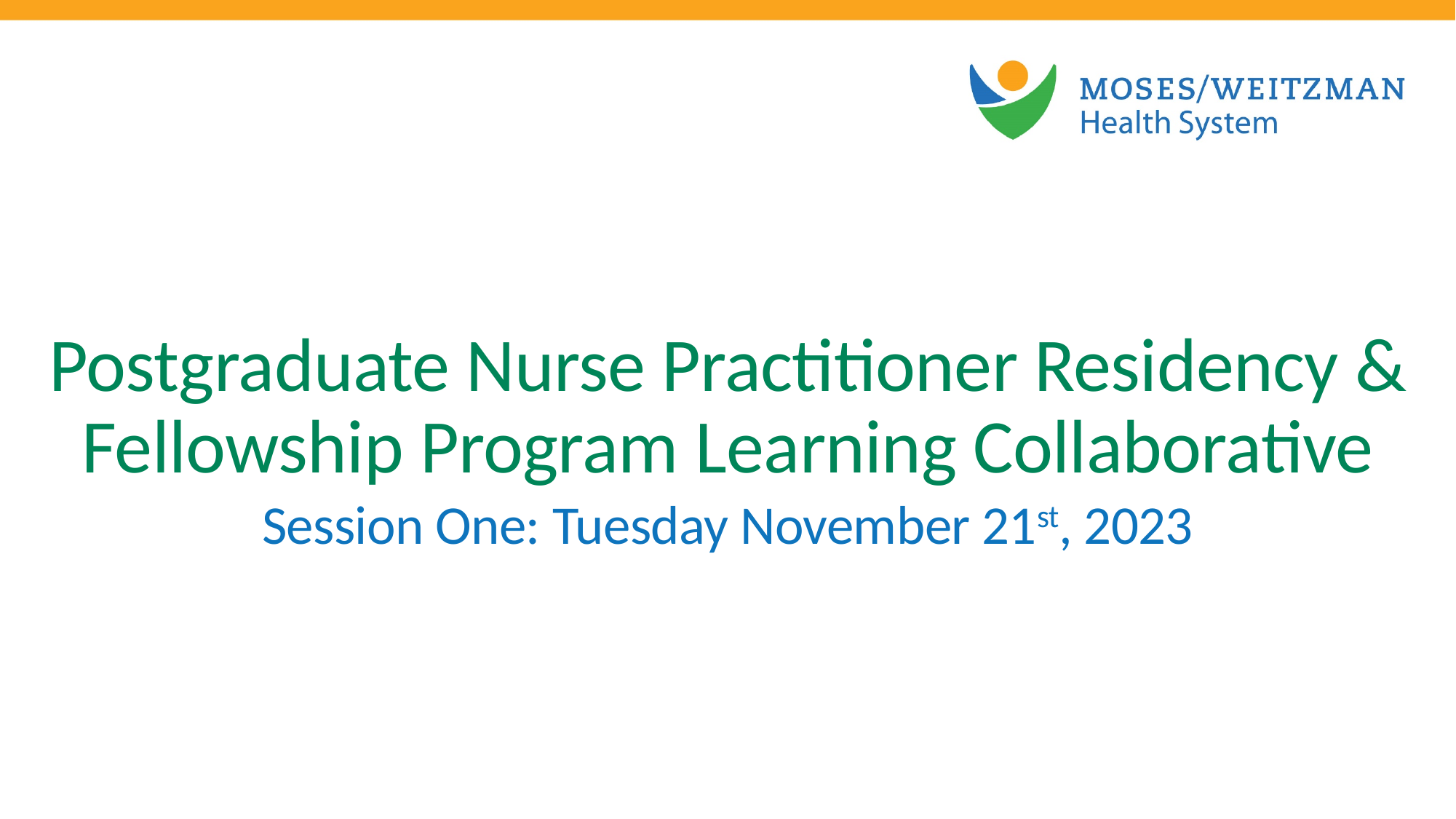

Postgraduate Nurse Practitioner Residency & Fellowship Program Learning Collaborative
Session One: Tuesday November 21st, 2023